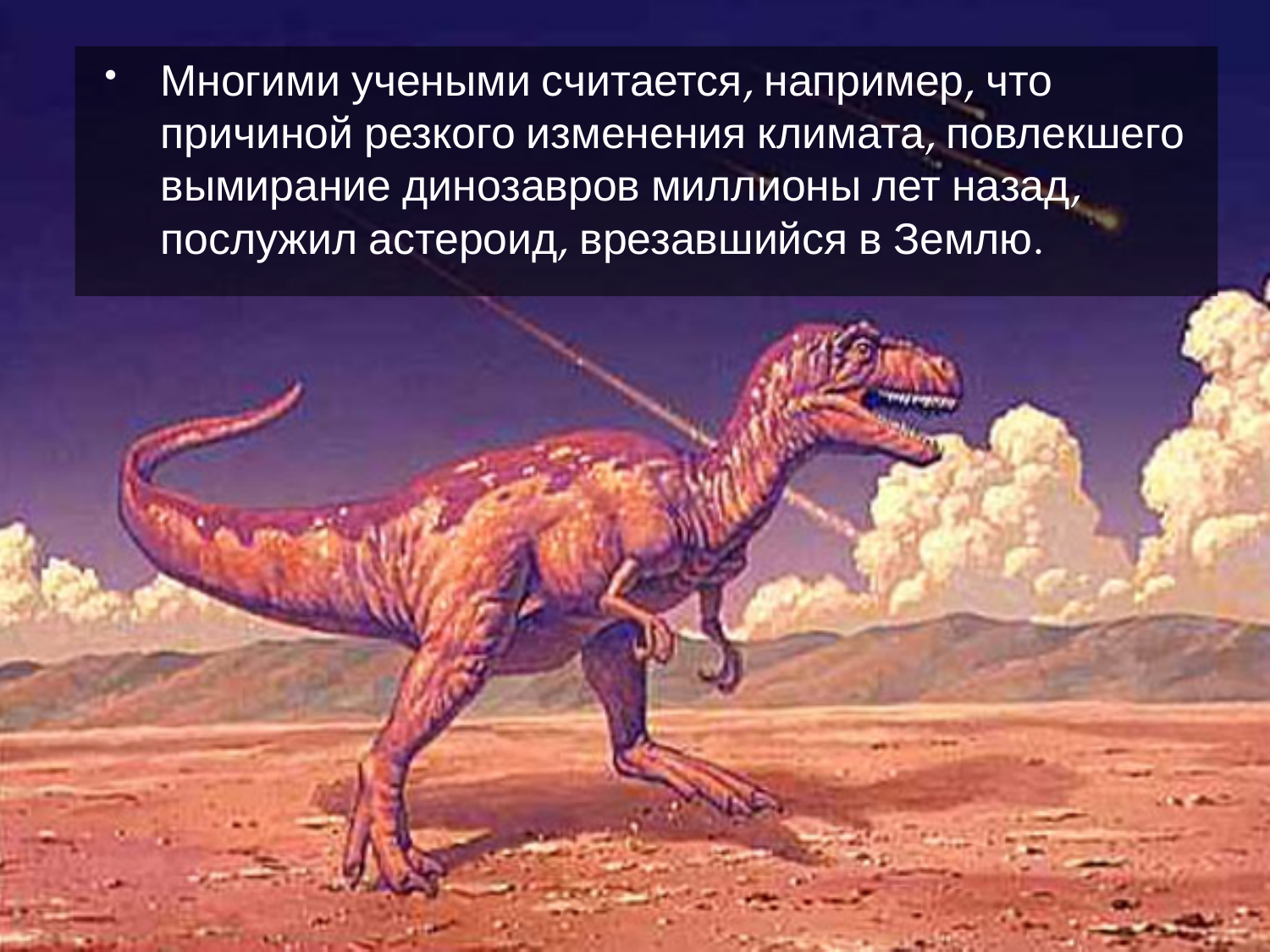

Многими учеными считается, например, что причиной резкого изменения климата, повлекшего вымирание динозавров миллионы лет назад, послужил астероид, врезавшийся в Землю.